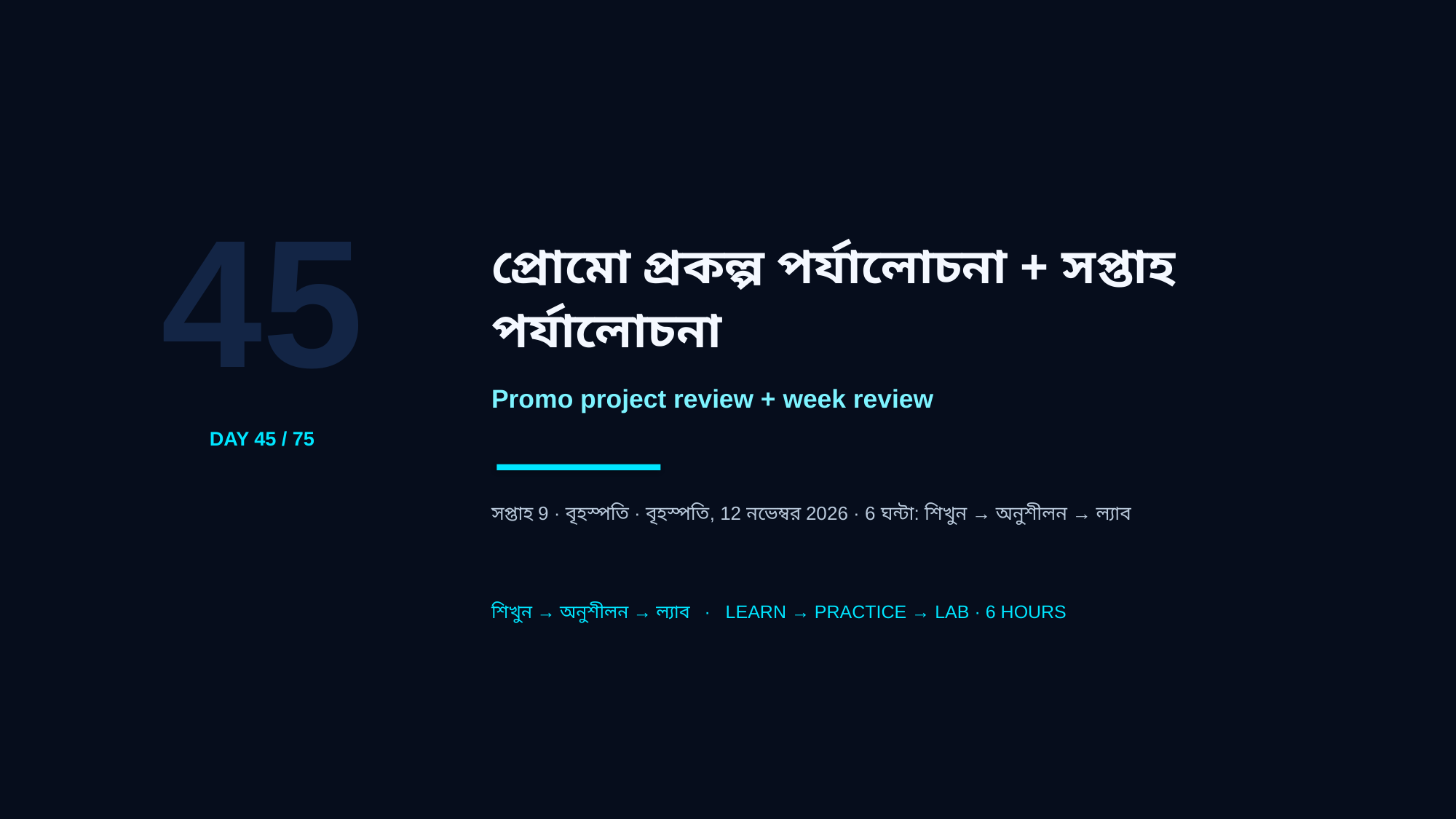

45
প্রোমো প্রকল্প পর্যালোচনা + সপ্তাহ পর্যালোচনা
Promo project review + week review
DAY 45 / 75

সপ্তাহ 9 · বৃহস্পতি · বৃহস্পতি, 12 নভেম্বর 2026 · 6 ঘন্টা: শিখুন → অনুশীলন → ল্যাব
শিখুন → অনুশীলন → ল্যাব   ·   LEARN → PRACTICE → LAB · 6 HOURS